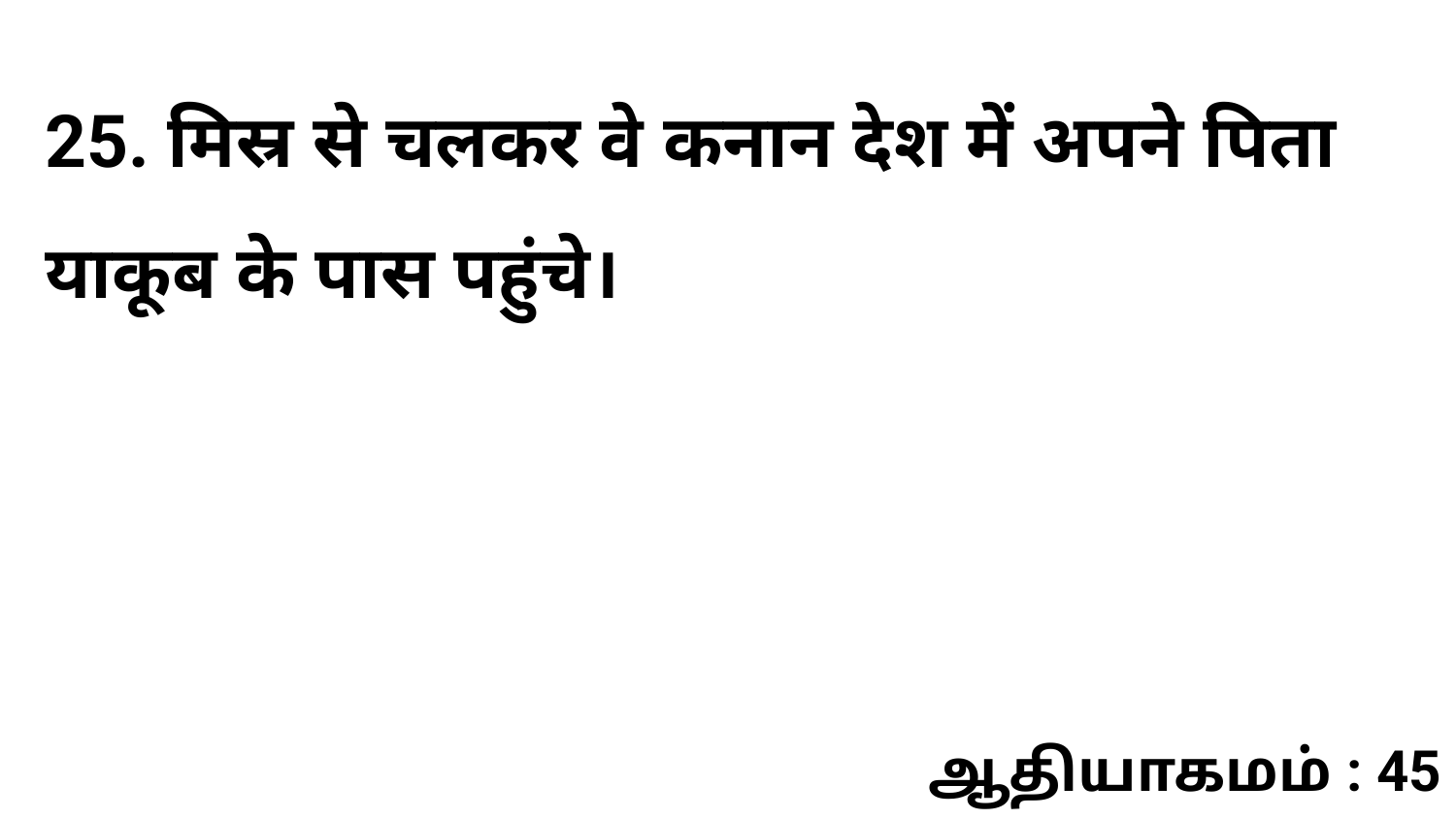

25. मिस्र से चलकर वे कनान देश में अपने पिता याकूब के पास पहुंचे।
ஆதியாகமம் : 45